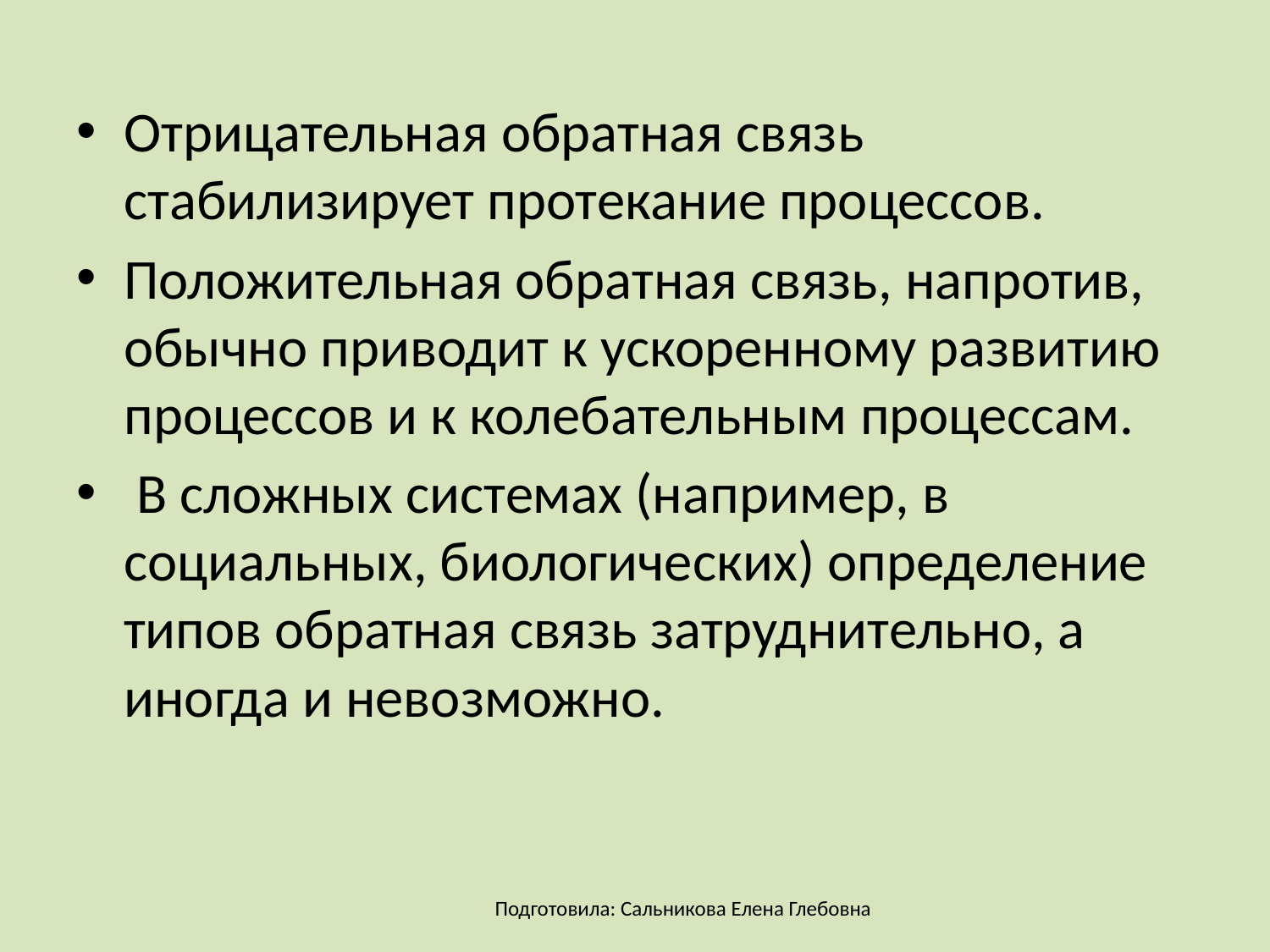

Отрицательная обратная связь стабилизирует протекание процессов.
Положительная обратная связь, напротив, обычно приводит к ускоренному развитию процессов и к колебательным процессам.
 В сложных системах (например, в социальных, биологических) определение типов обратная связь затруднительно, а иногда и невозможно.
Подготовила: Сальникова Елена Глебовна